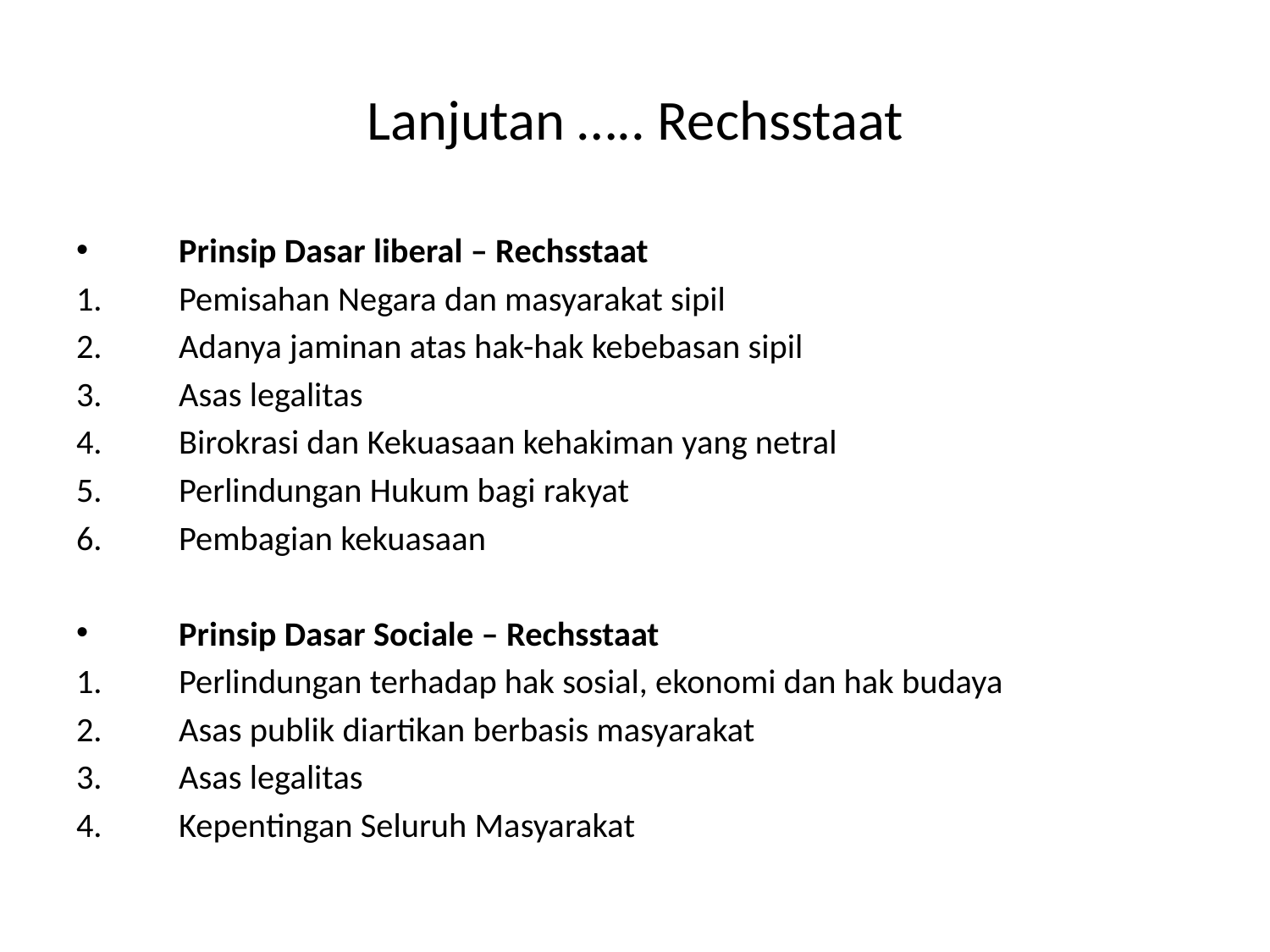

# Lanjutan ….. Rechsstaat
Prinsip Dasar liberal – Rechsstaat
Pemisahan Negara dan masyarakat sipil
Adanya jaminan atas hak-hak kebebasan sipil
Asas legalitas
Birokrasi dan Kekuasaan kehakiman yang netral
Perlindungan Hukum bagi rakyat
Pembagian kekuasaan

Prinsip Dasar Sociale – Rechsstaat
Perlindungan terhadap hak sosial, ekonomi dan hak budaya
Asas publik diartikan berbasis masyarakat
Asas legalitas
Kepentingan Seluruh Masyarakat